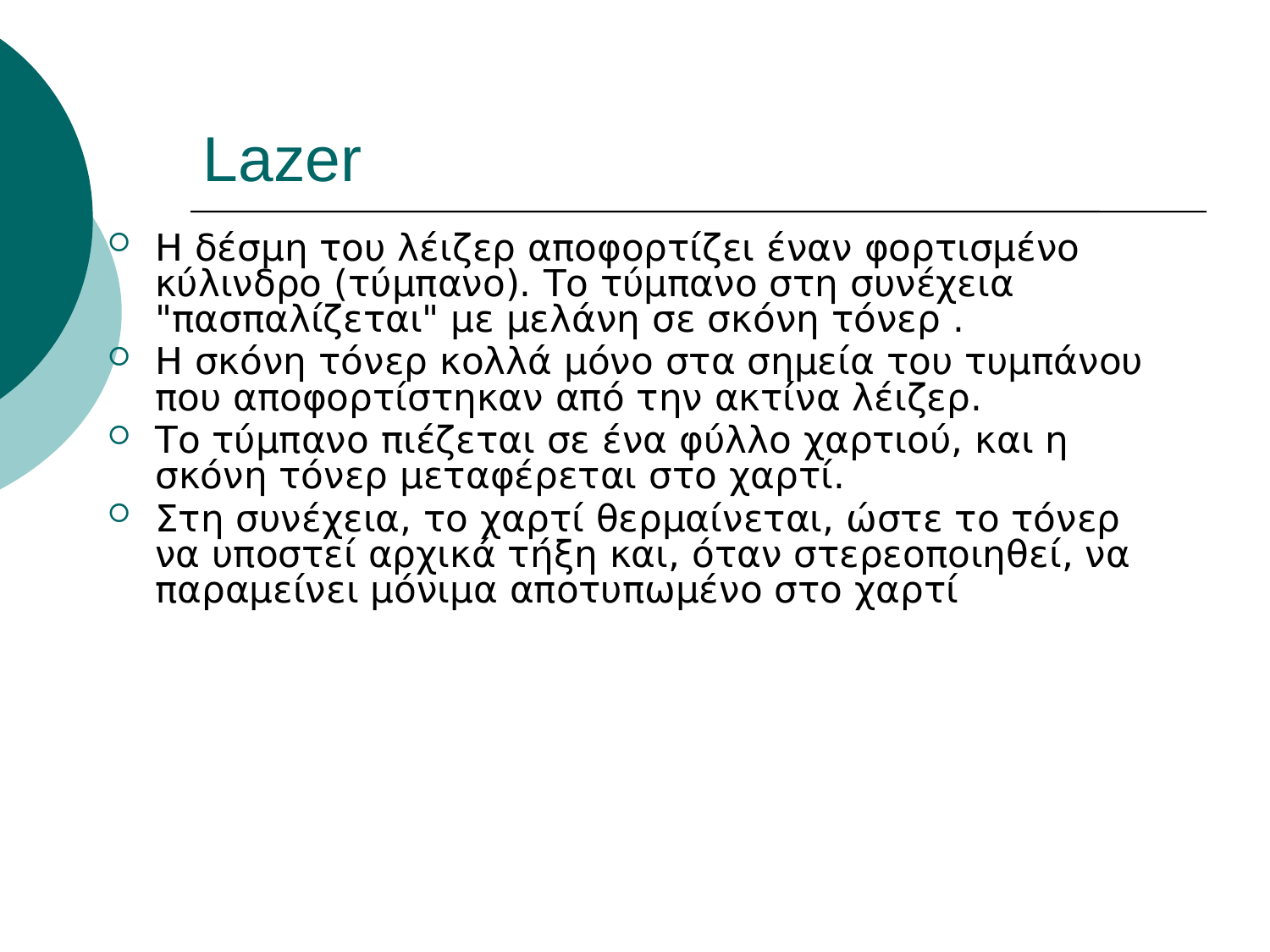

# Lazer
Η δέσμη του λέιζερ αποφορτίζει έναν φορτισμένο κύλινδρο (τύμπανο). Το τύμπανο στη συνέχεια "πασπαλίζεται" με μελάνη σε σκόνη τόνερ .
Η σκόνη τόνερ κολλά μόνο στα σημεία του τυμπάνου που αποφορτίστηκαν από την ακτίνα λέιζερ.
Το τύμπανο πιέζεται σε ένα φύλλο χαρτιού, και η σκόνη τόνερ μεταφέρεται στο χαρτί.
Στη συνέχεια, το χαρτί θερμαίνεται, ώστε το τόνερ να υποστεί αρχικά τήξη και, όταν στερεοποιηθεί, να παραμείνει μόνιμα αποτυπωμένο στο χαρτί